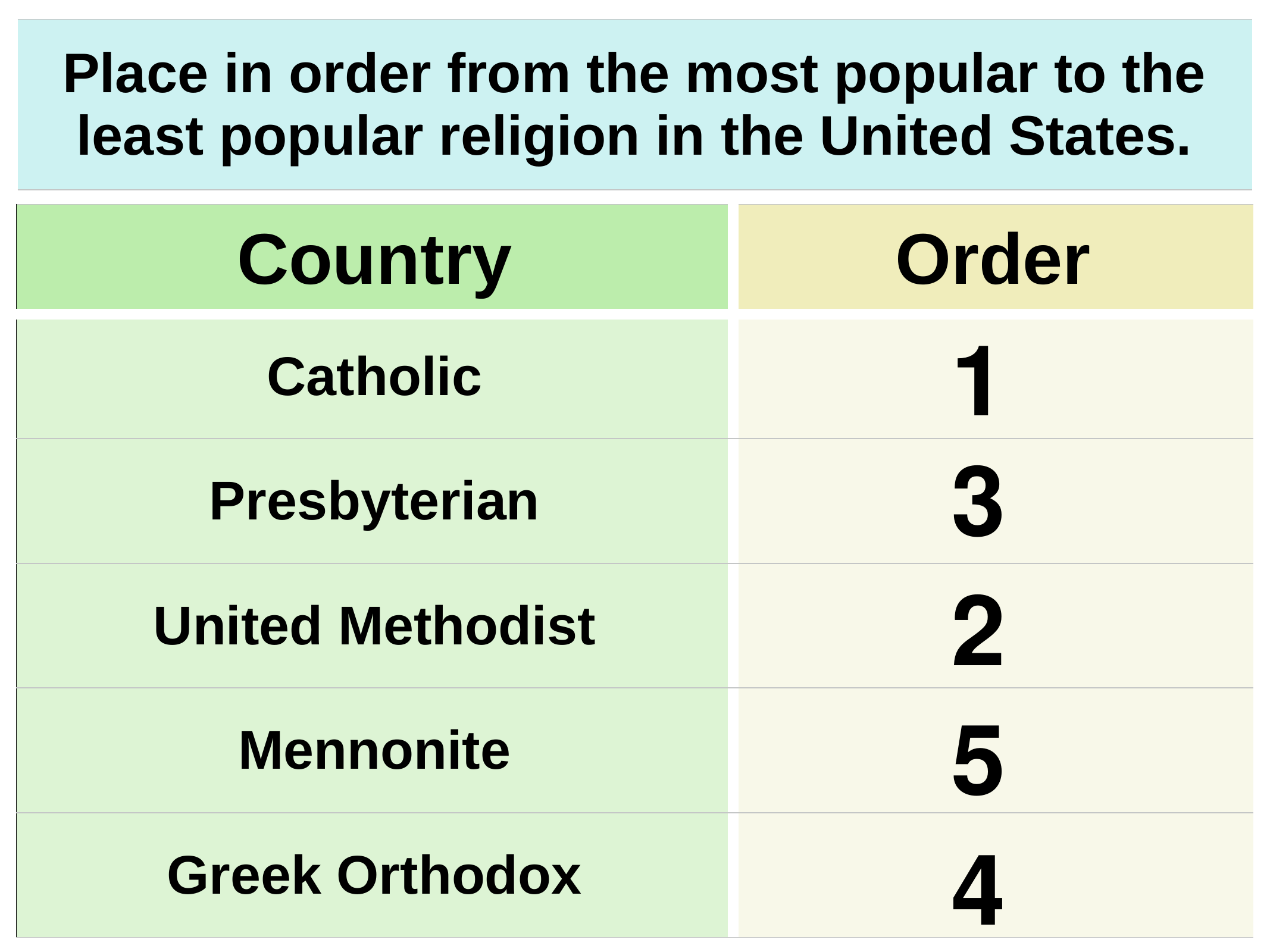

| Place in order from the most popular to the least popular religion in the United States. |
| --- |
| Country | Order |
| --- | --- |
| Catholic |  |
| Presbyterian |  |
| United Methodist |  |
| Mennonite |  |
| Greek Orthodox |  |
1
3
2
5
4